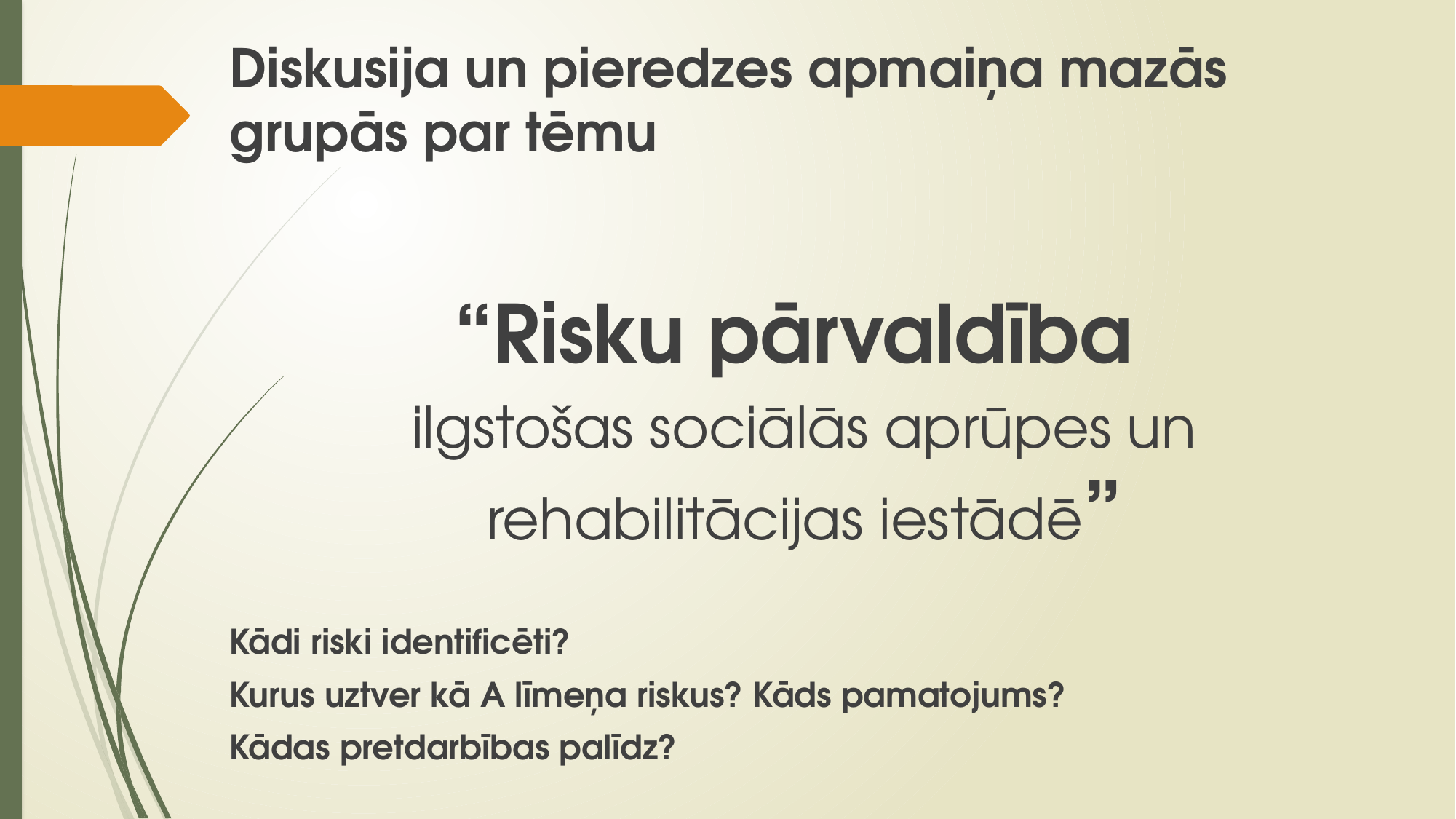

Diskusija un pieredzes apmaiņa mazās grupās par tēmu

“Risku pārvaldība
ilgstošas sociālās aprūpes un rehabilitācijas iestādē”

Kādi riski identificēti?
Kurus uztver kā A līmeņa riskus? Kāds pamatojums?
Kādas pretdarbības palīdz?